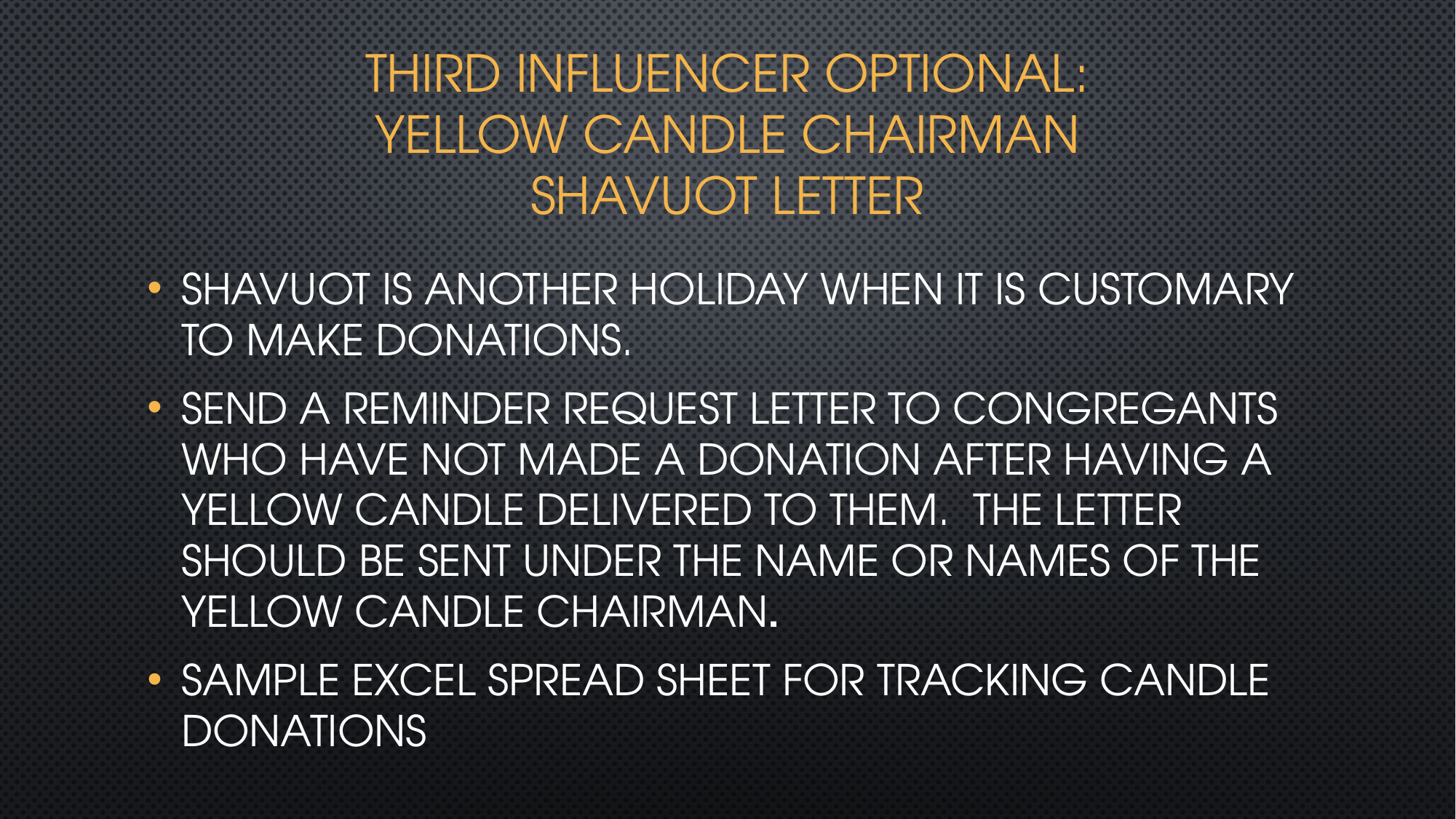

# Third Influencer optional: Yellow candle chairman Shavuot letter
Shavuot is another holiday when it is customary to make donations.
Send a reminder request letter to congregants who have not made a donation after having a Yellow Candle delivered to them.  The letter should be sent under the name or names of the Yellow Candle chairman.
Sample excel spread sheet for tracking candle donations